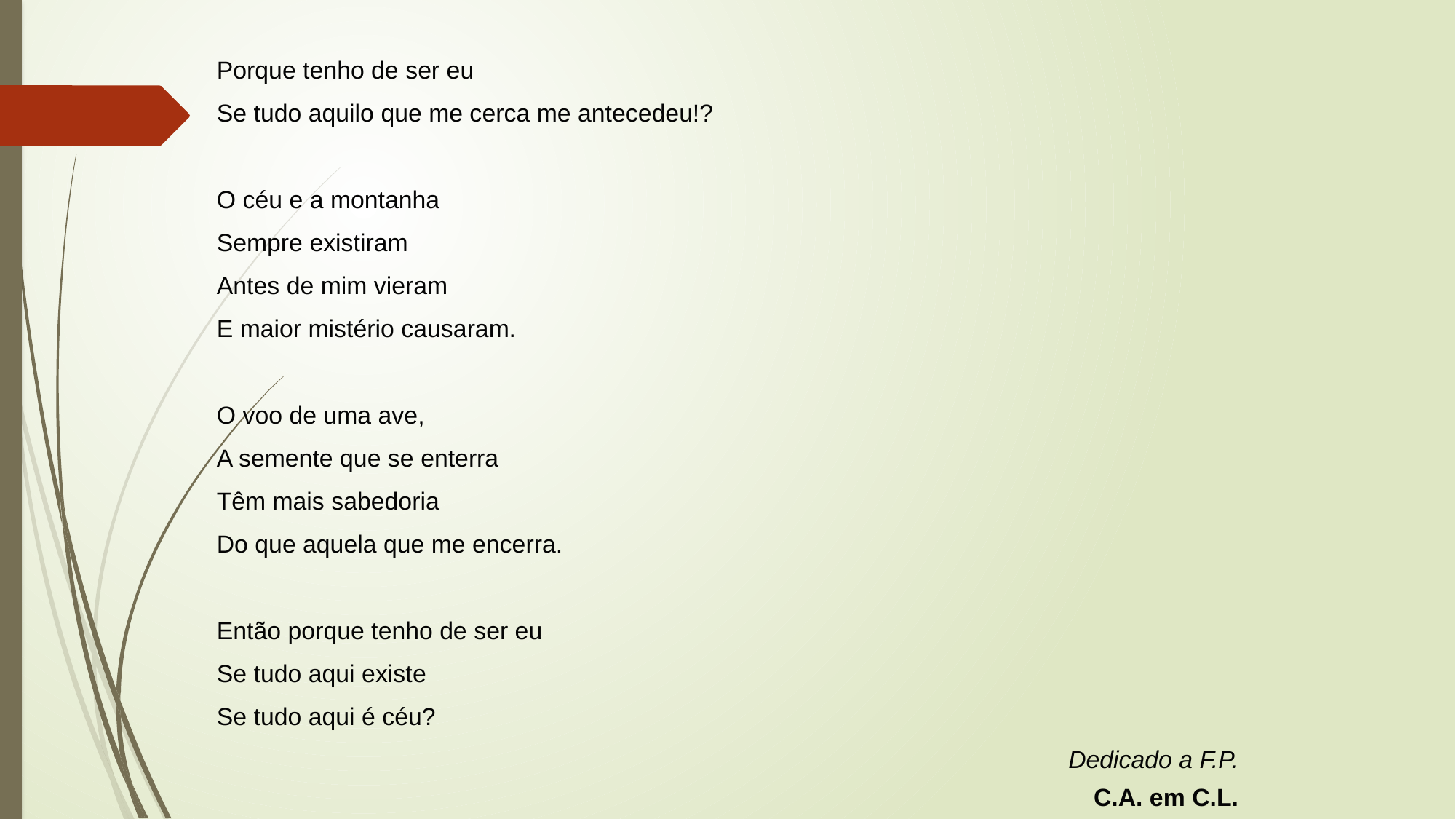

Porque tenho de ser eu
Se tudo aquilo que me cerca me antecedeu!?

O céu e a montanha
Sempre existiram
Antes de mim vieram
E maior mistério causaram.

O voo de uma ave,
A semente que se enterra
Têm mais sabedoria
Do que aquela que me encerra.

Então porque tenho de ser eu
Se tudo aqui existe
Se tudo aqui é céu?
Dedicado a F.P.
C.A. em C.L.